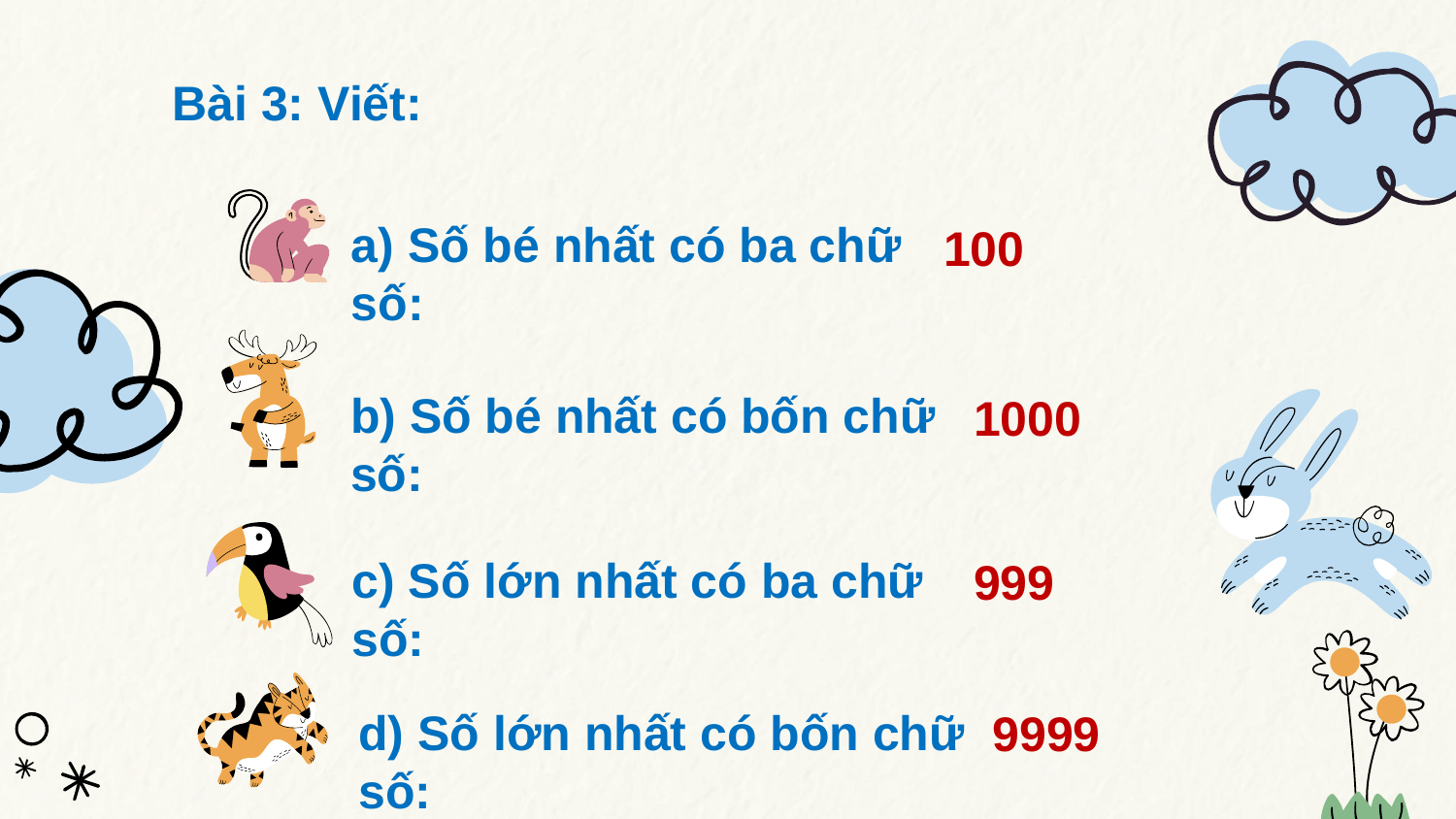

Bài 3: Viết:

a) Số bé nhất có ba chữ số:
100

b) Số bé nhất có bốn chữ số:
1000

c) Số lớn nhất có ba chữ số:
999

d) Số lớn nhất có bốn chữ số:
9999